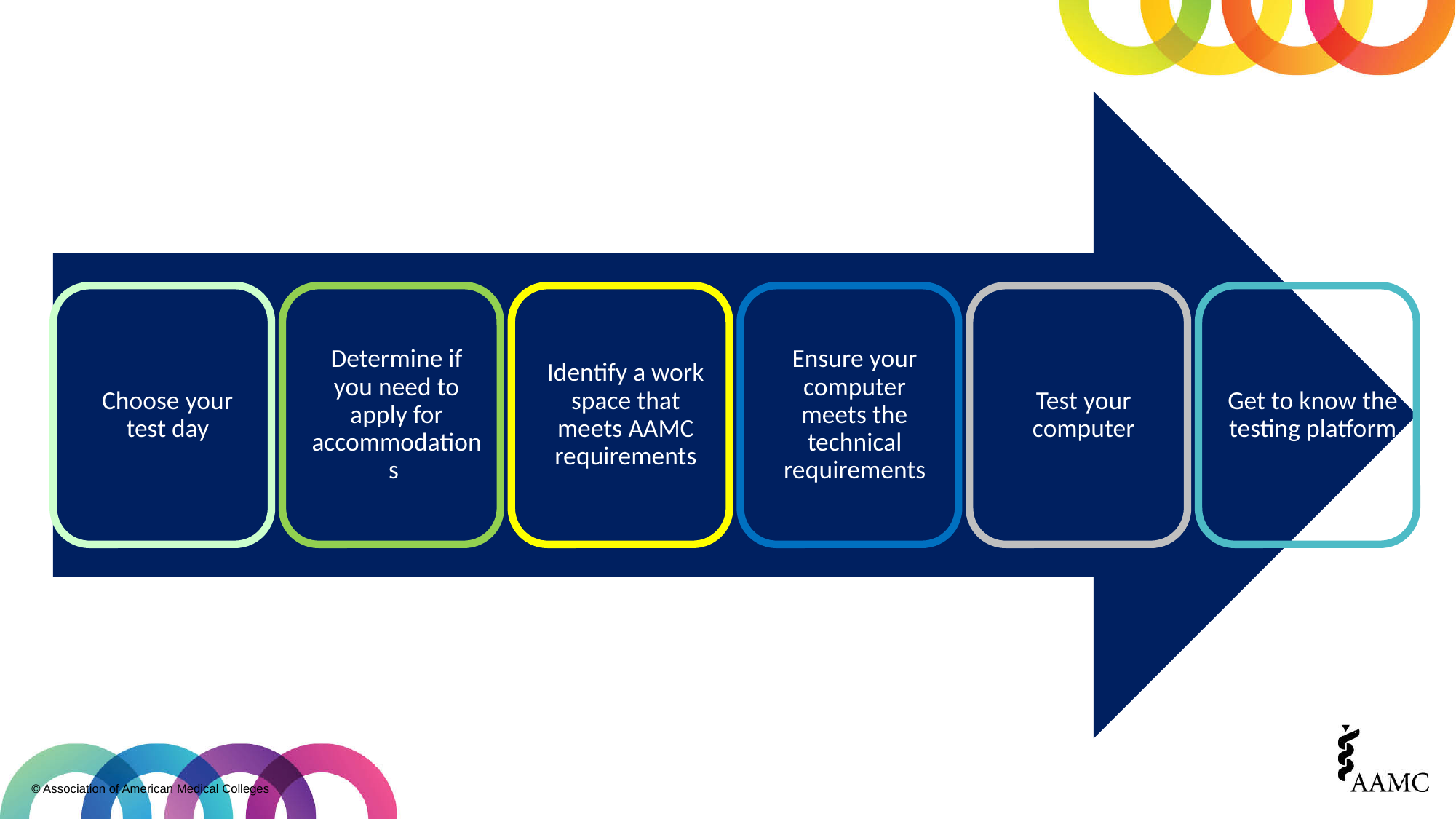

Choose your test day
Determine if you need to apply for accommodations
Identify a work space that meets AAMC requirements
Ensure your computer meets the technical requirements
Test your computer
Get to know the testing platform